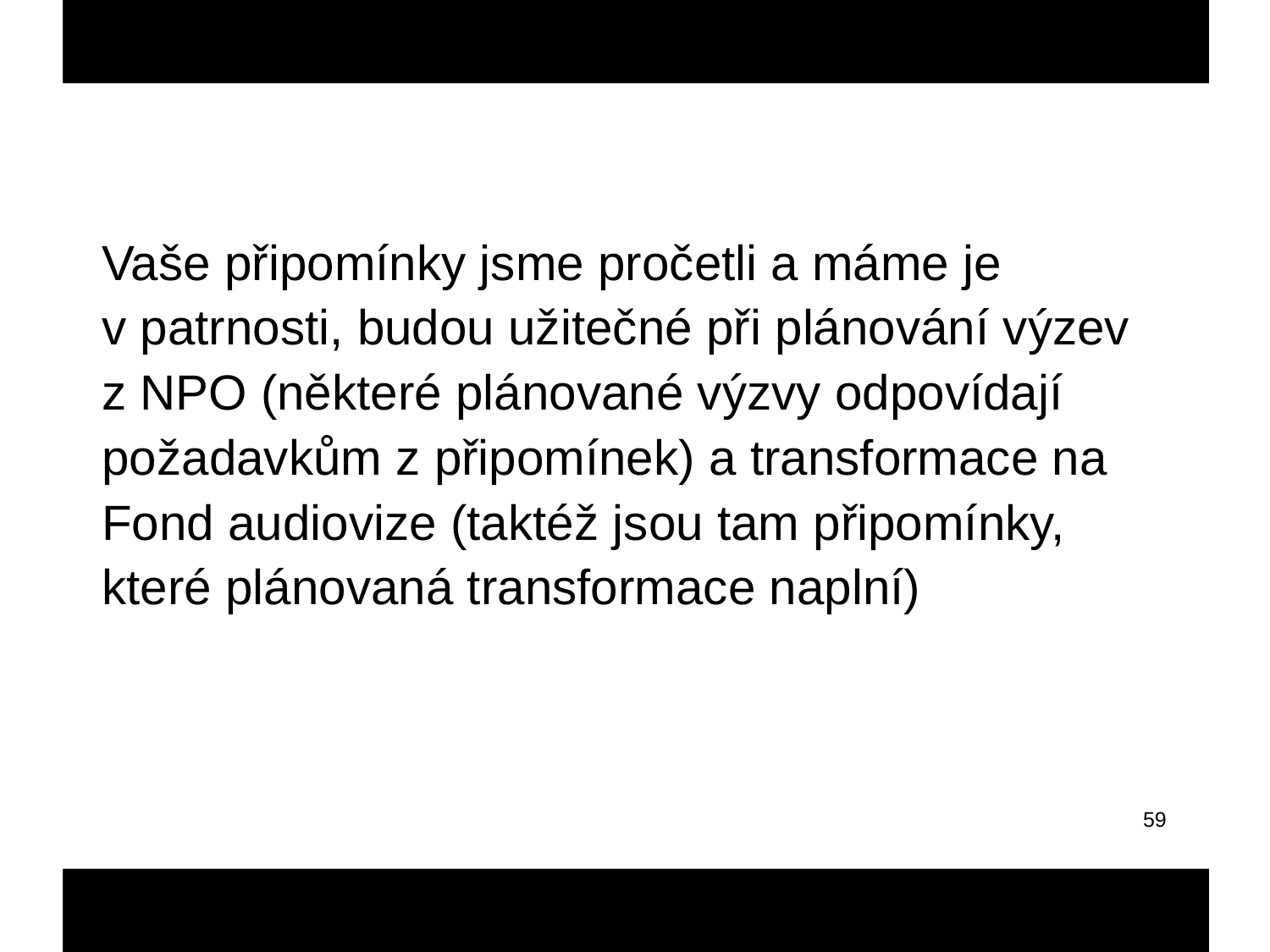

Vaše připomínky jsme pročetli a máme je v patrnosti, budou užitečné při plánování výzev z NPO (některé plánované výzvy odpovídají požadavkům z připomínek) a transformace na Fond audiovize (taktéž jsou tam připomínky, které plánovaná transformace naplní)

59